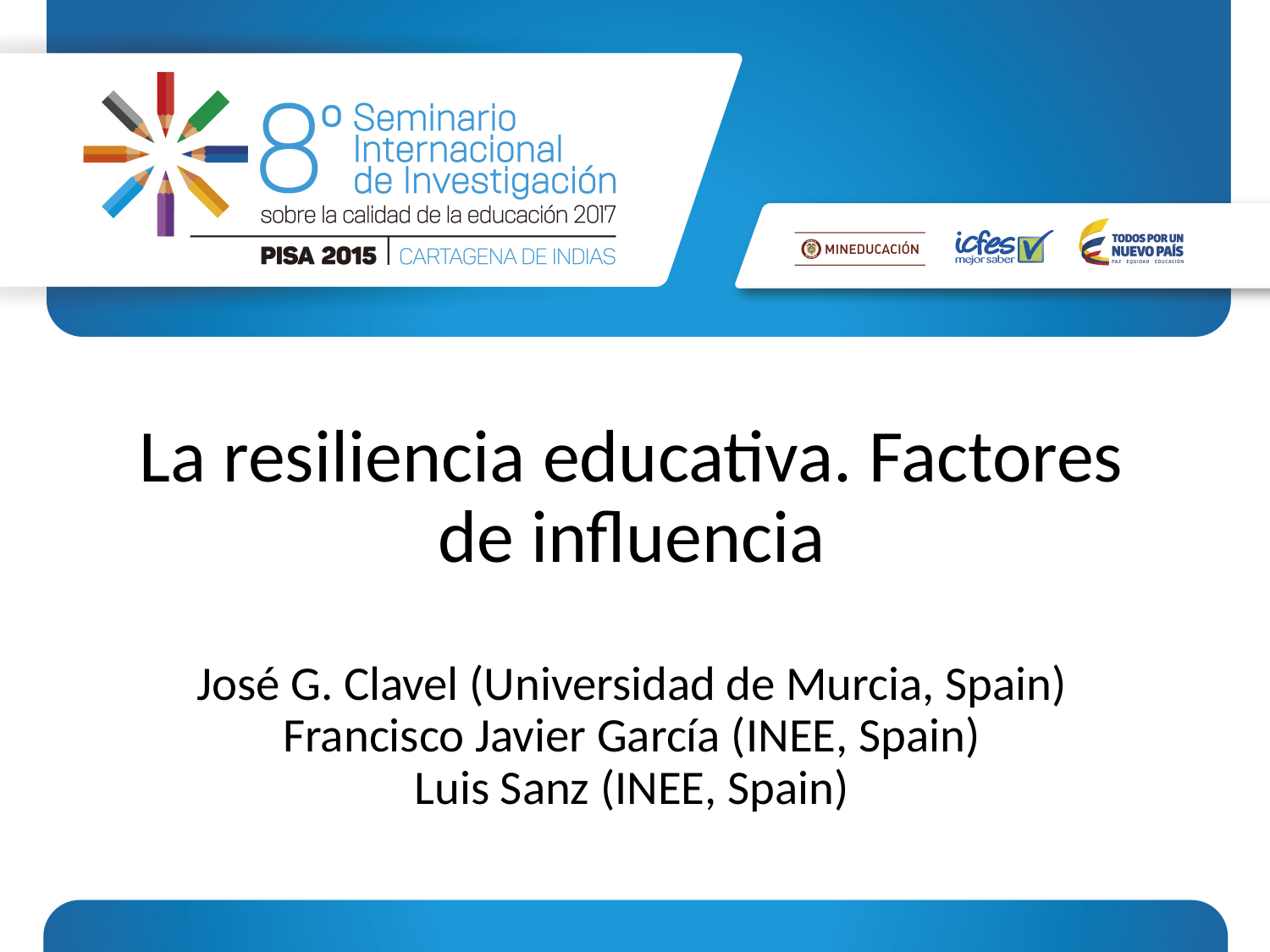

# La resiliencia educativa. Factores de influencia José G. Clavel (Universidad de Murcia, Spain) Francisco Javier García (INEE, Spain) Luis Sanz (INEE, Spain)